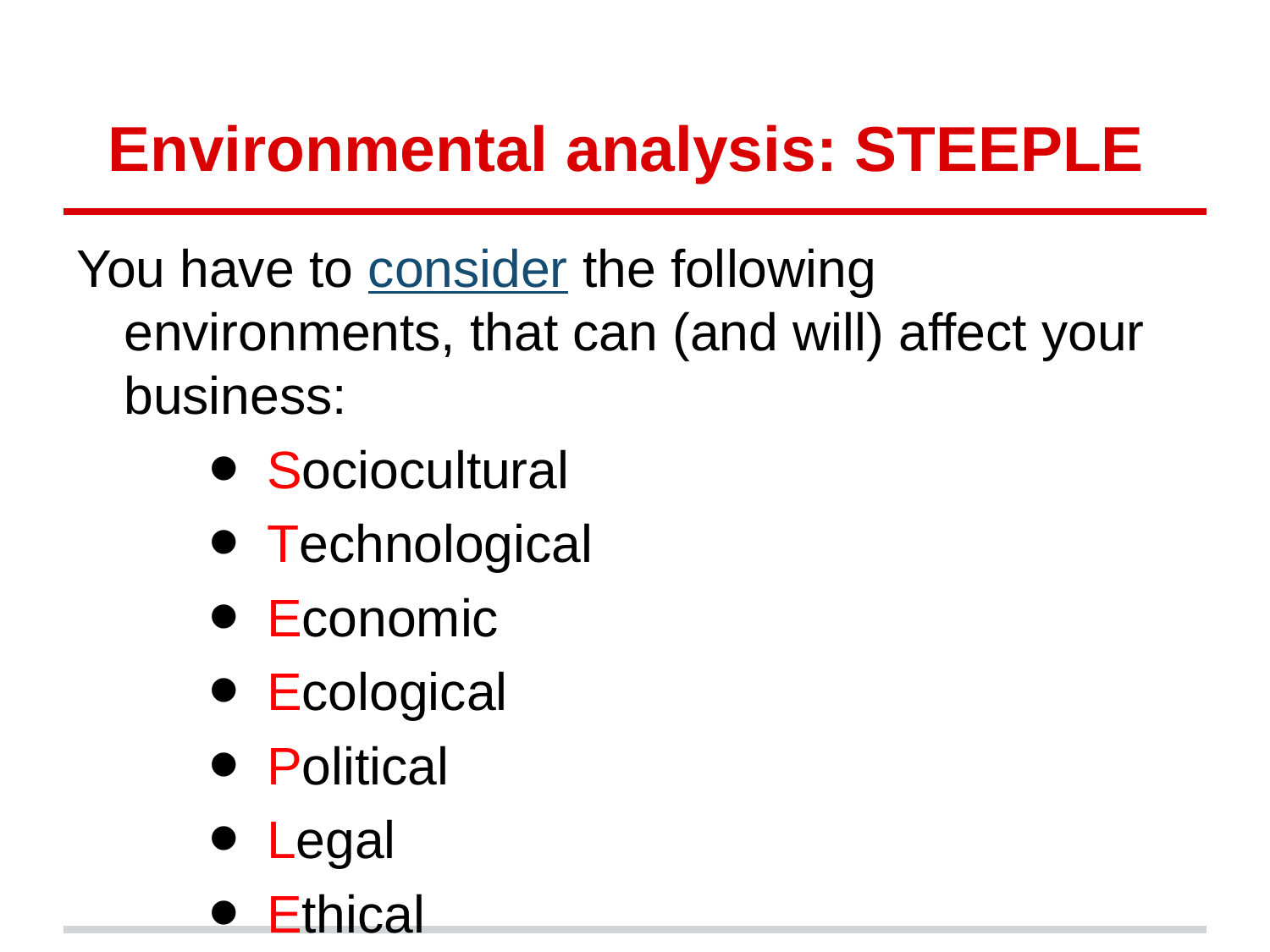

# Environmental analysis: STEEPLE
You have to consider the following environments, that can (and will) affect your business:
Sociocultural
Technological
Economic
Ecological
Political
Legal
Ethical